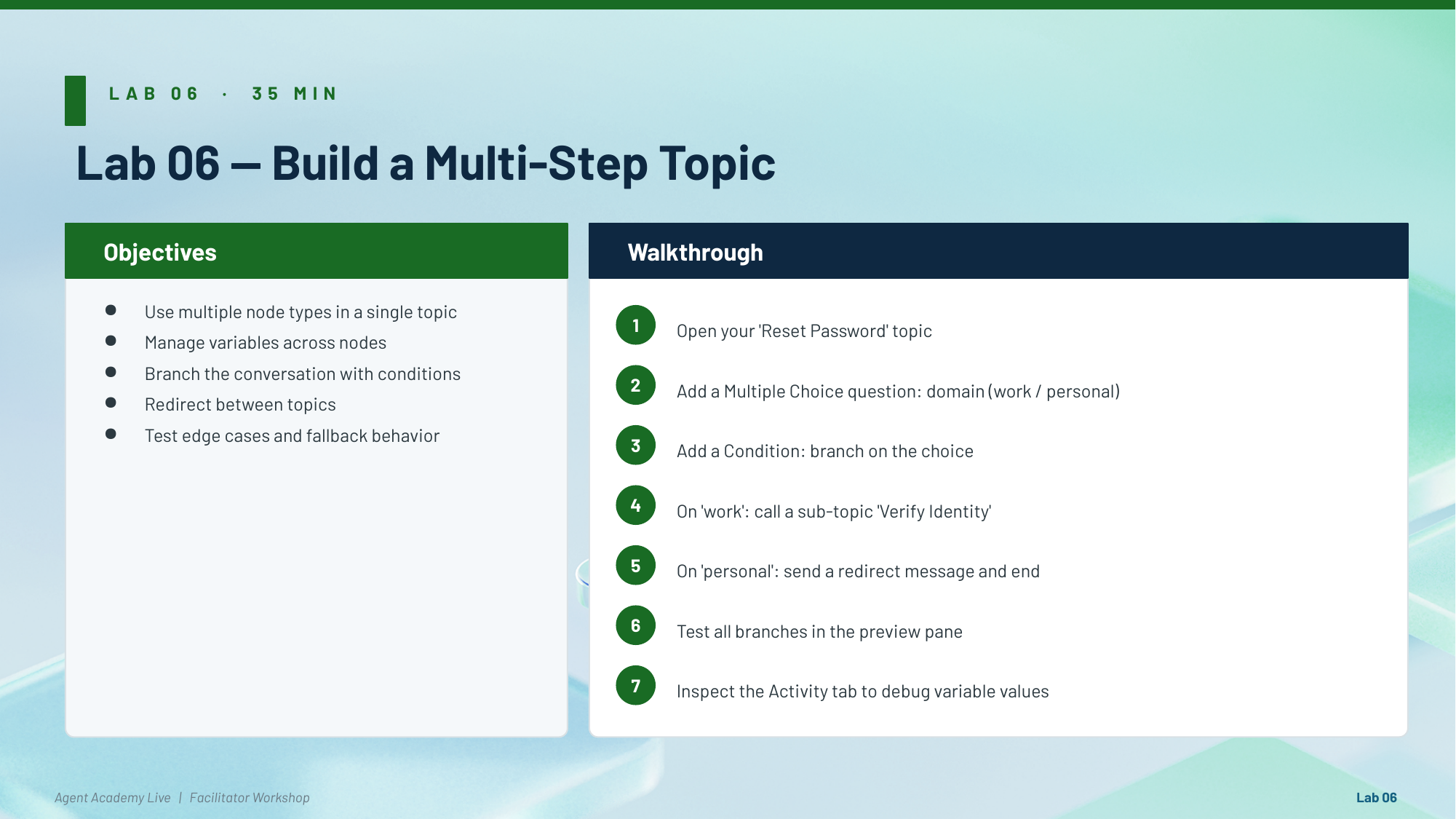

LAB 06  ·  35 MIN

Lab 06 — Build a Multi-Step Topic

Objectives
Walkthrough
Use multiple node types in a single topic
Manage variables across nodes
Branch the conversation with conditions
Redirect between topics
Test edge cases and fallback behavior
Open your 'Reset Password' topic

1
Add a Multiple Choice question: domain (work / personal)

2
Add a Condition: branch on the choice

3
On 'work': call a sub-topic 'Verify Identity'

4
On 'personal': send a redirect message and end

5
Test all branches in the preview pane

6
Inspect the Activity tab to debug variable values

7
Agent Academy Live   |   Facilitator Workshop
Lab 06